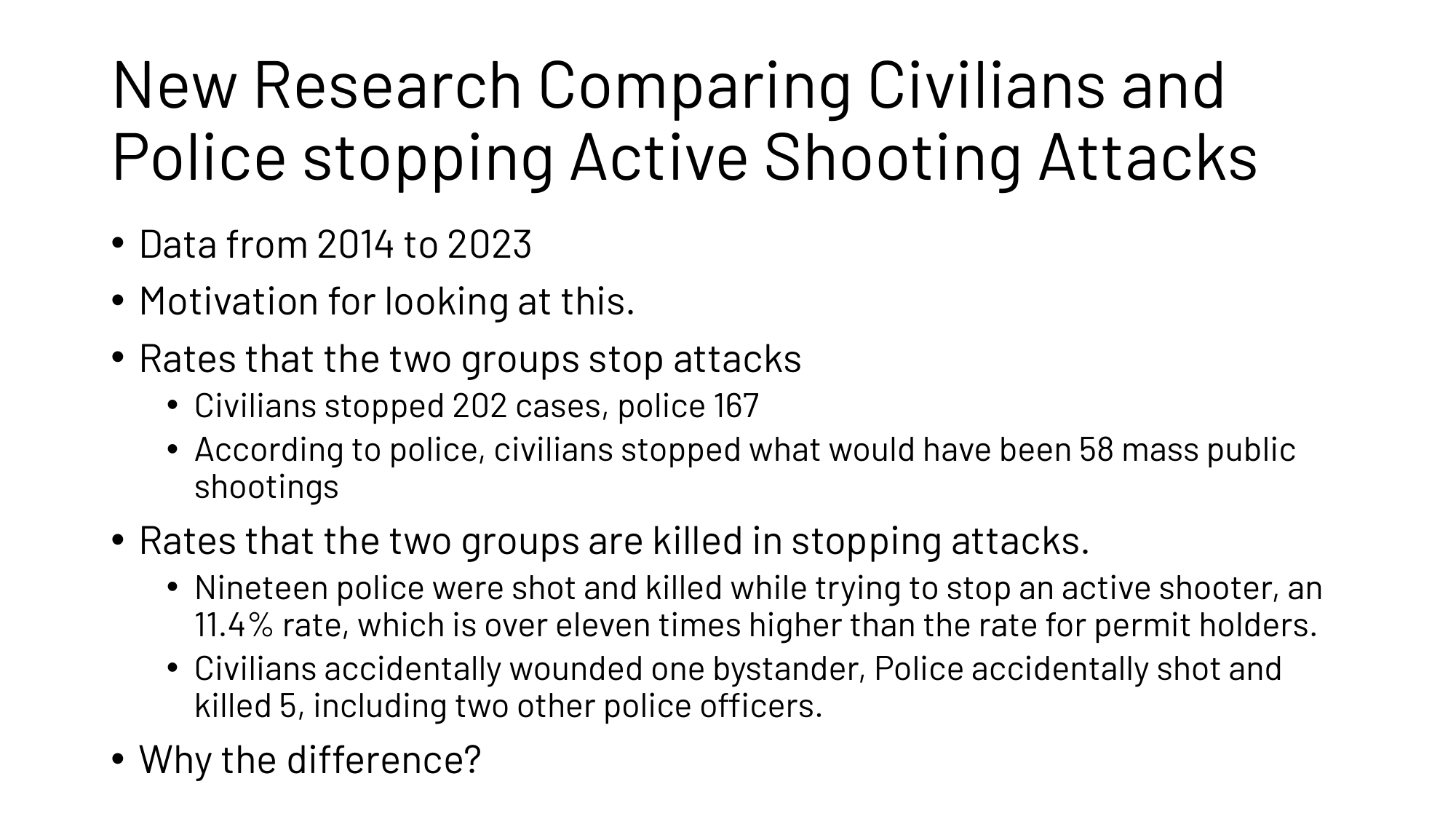

# New Research Comparing Civilians and Police stopping Active Shooting Attacks
Data from 2014 to 2023
Motivation for looking at this.
Rates that the two groups stop attacks
Civilians stopped 202 cases, police 167
According to police, civilians stopped what would have been 58 mass public shootings
Rates that the two groups are killed in stopping attacks.
Nineteen police were shot and killed while trying to stop an active shooter, an 11.4% rate, which is over eleven times higher than the rate for permit holders.
Civilians accidentally wounded one bystander, Police accidentally shot and killed 5, including two other police officers.
Why the difference?